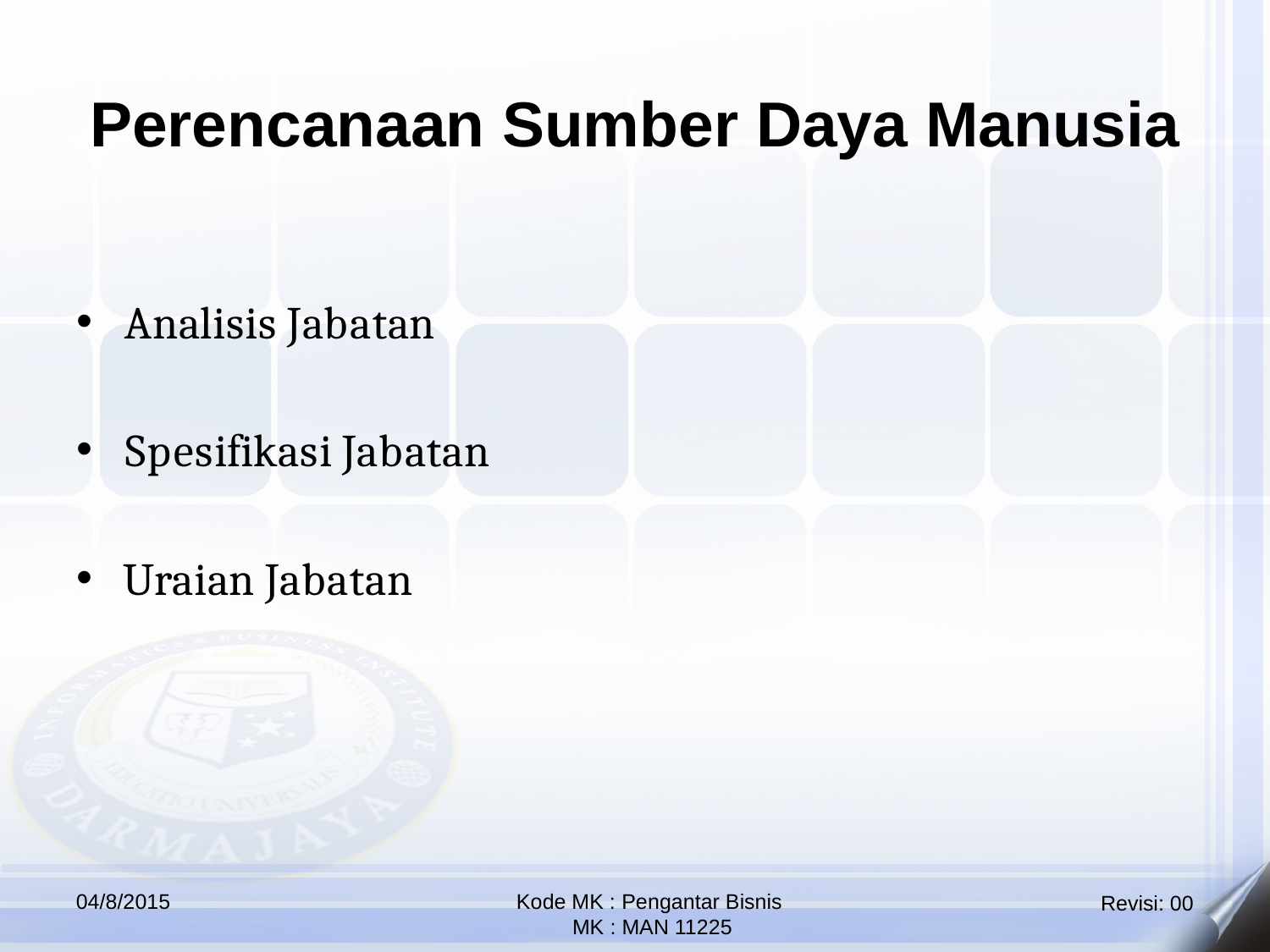

Perencanaan Sumber Daya Manusia

Analisis Jabatan

Spesifikasi Jabatan

Uraian Jabatan

04/8/2015
Kode MK : Pengantar Bisnis
 MK : MAN 11225